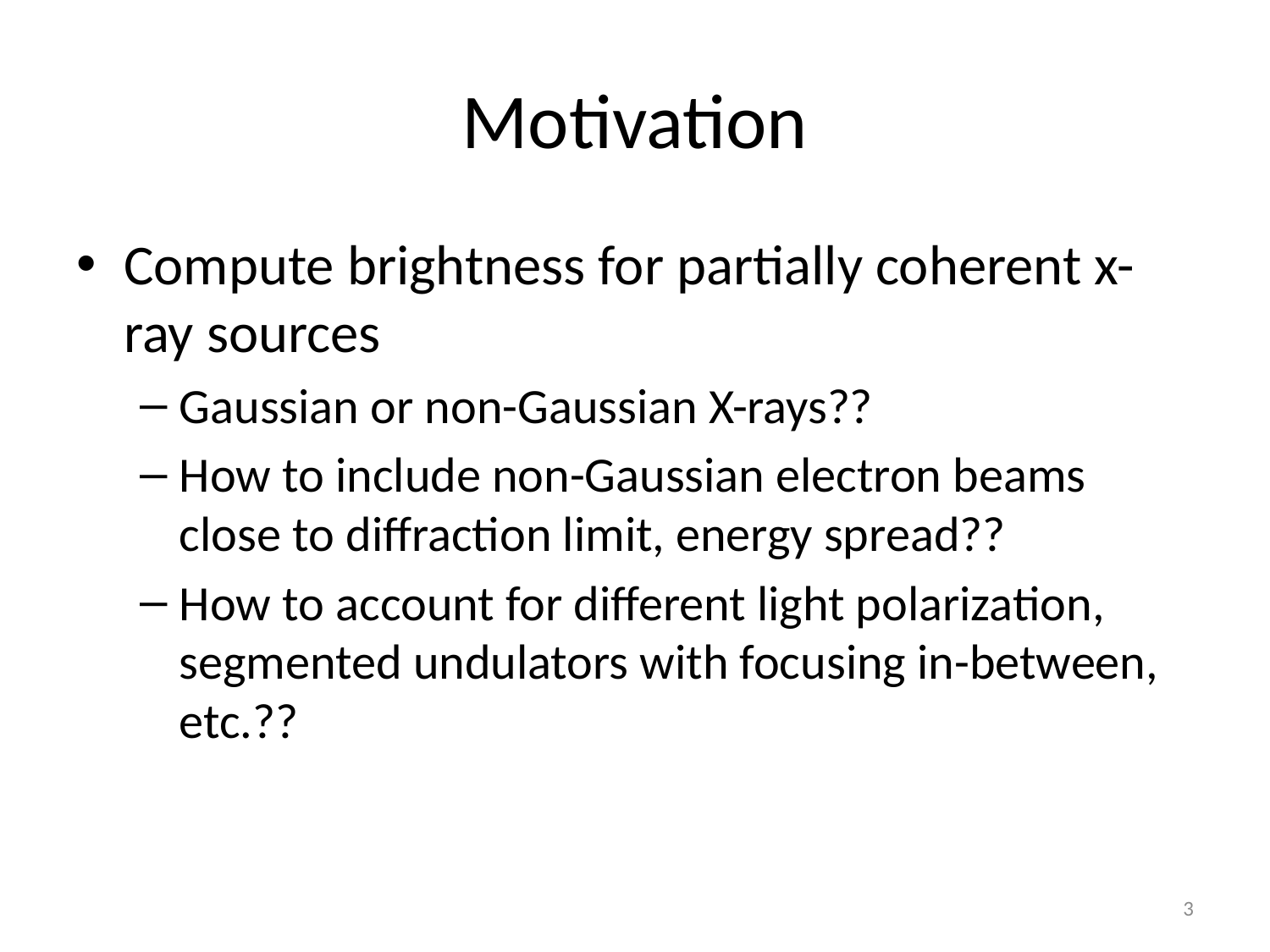

# Motivation
Compute brightness for partially coherent x-ray sources
Gaussian or non-Gaussian X-rays??
How to include non-Gaussian electron beams close to diffraction limit, energy spread??
How to account for different light polarization, segmented undulators with focusing in-between, etc.??
3